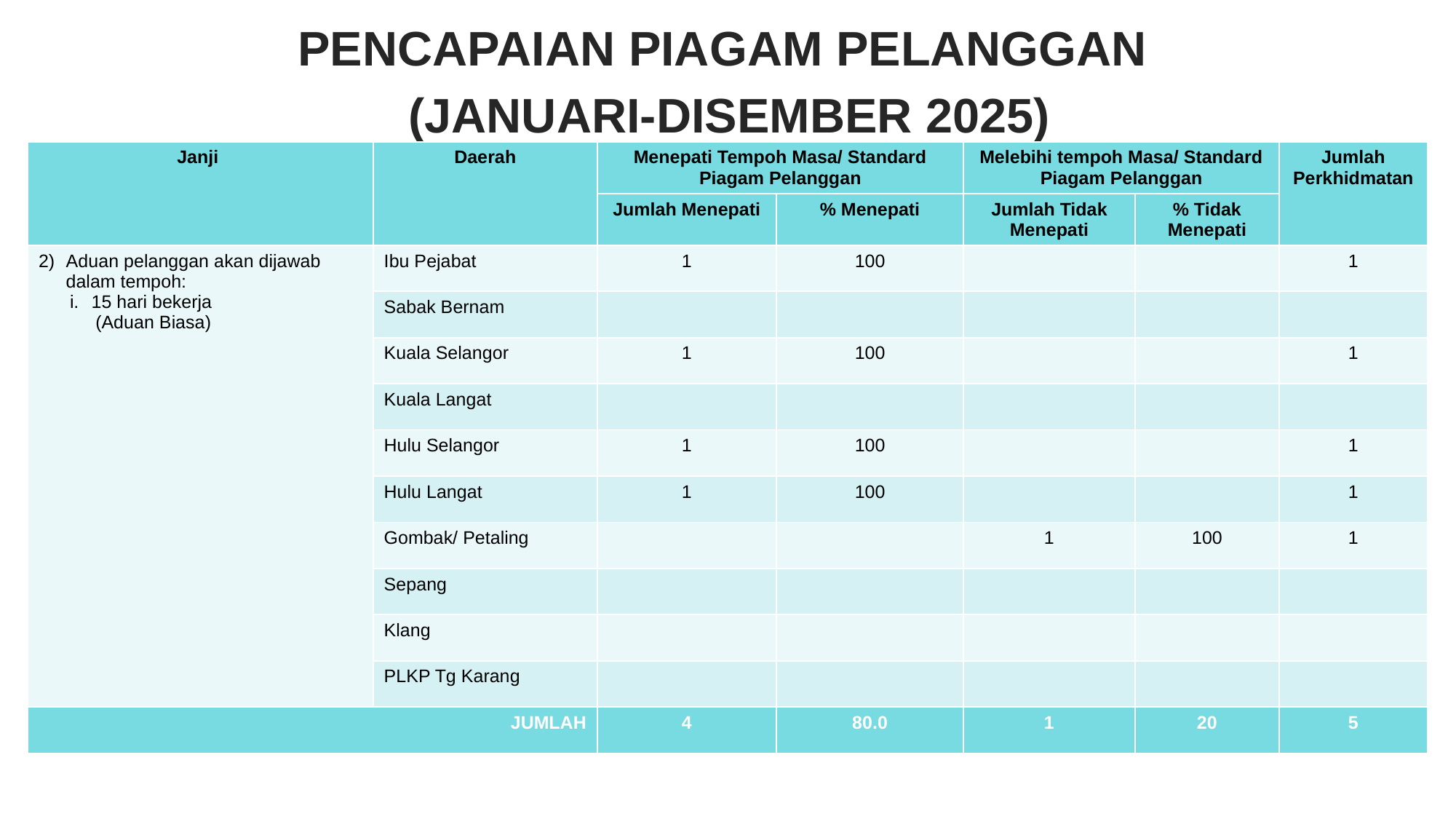

PENCAPAIAN PIAGAM PELANGGAN
(JANUARI-DISEMBER 2025)
| Janji | Daerah | Menepati Tempoh Masa/ Standard Piagam Pelanggan |  | Melebihi tempoh Masa/ Standard Piagam Pelanggan |  | Jumlah Perkhidmatan |
| --- | --- | --- | --- | --- | --- | --- |
|  |  | Jumlah Menepati | % Menepati | Jumlah Tidak Menepati | % Tidak Menepati |  |
| Aduan pelanggan akan dijawab dalam tempoh: 15 hari bekerja (Aduan Biasa) | Ibu Pejabat | 1 | 100 |  |  | 1 |
|  | Sabak Bernam |  |  |  |  |  |
|  | Kuala Selangor | 1 | 100 |  |  | 1 |
|  | Kuala Langat |  |  |  |  |  |
|  | Hulu Selangor | 1 | 100 |  |  | 1 |
|  | Hulu Langat | 1 | 100 |  |  | 1 |
|  | Gombak/ Petaling |  |  | 1 | 100 | 1 |
|  | Sepang |  |  |  |  |  |
|  | Klang |  |  |  |  |  |
|  | PLKP Tg Karang |  |  |  |  |  |
| JUMLAH |  | 4 | 80.0 | 1 | 20 | 5 |